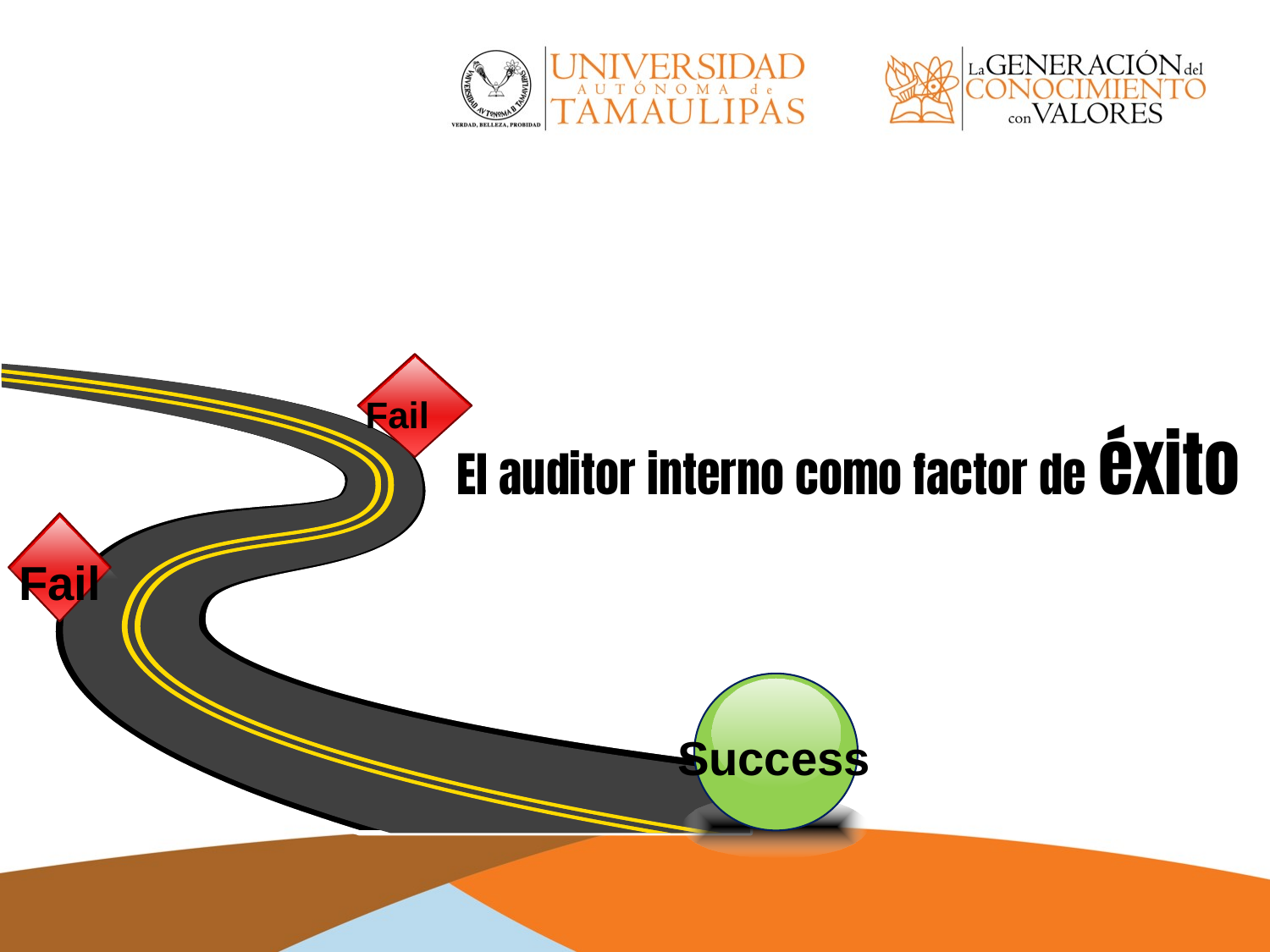

Fail

El auditor interno como factor de éxito

Fail

Success